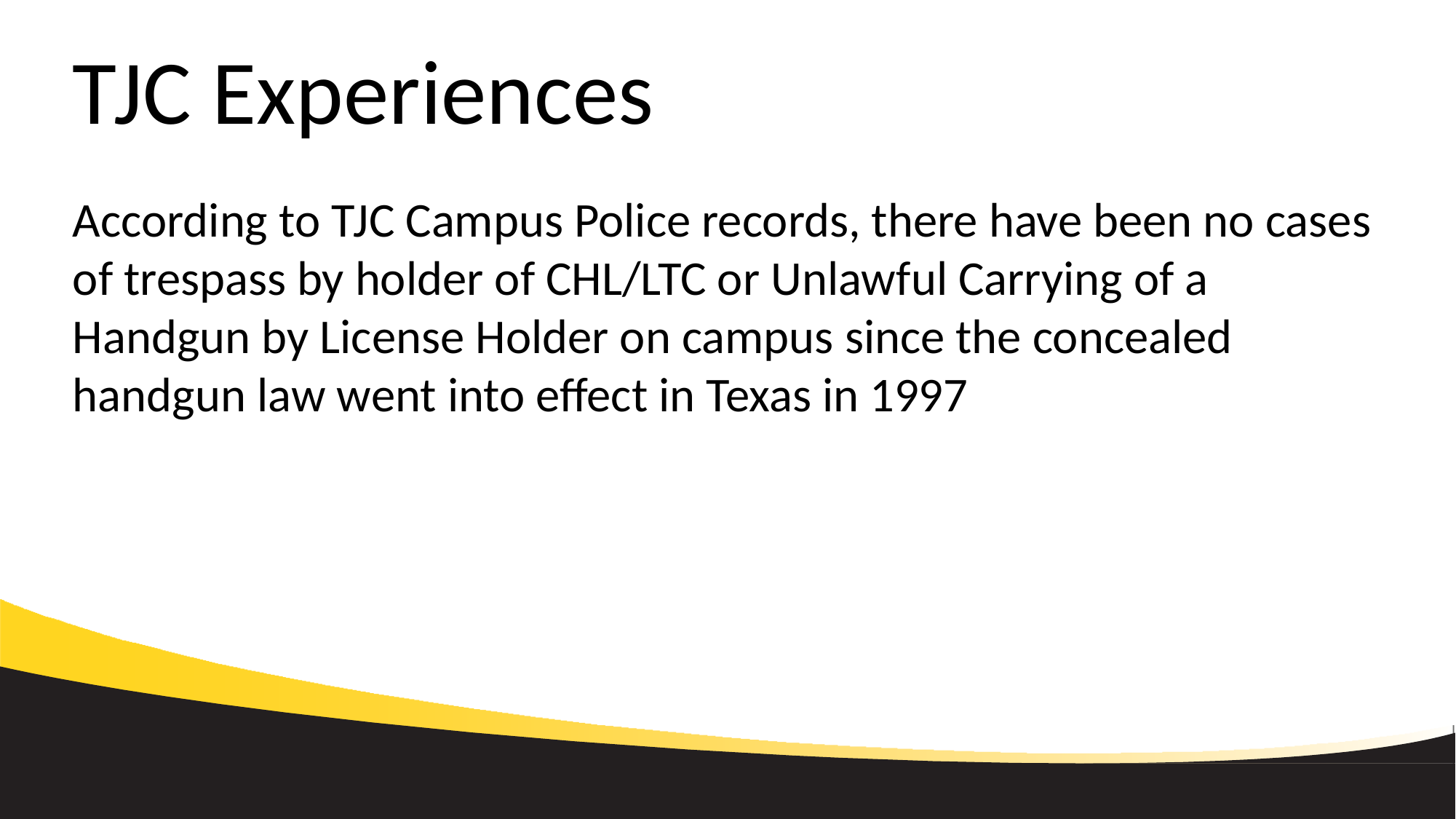

# TJC Experiences
According to TJC Campus Police records, there have been no cases of trespass by holder of CHL/LTC or Unlawful Carrying of a Handgun by License Holder on campus since the concealed handgun law went into effect in Texas in 1997